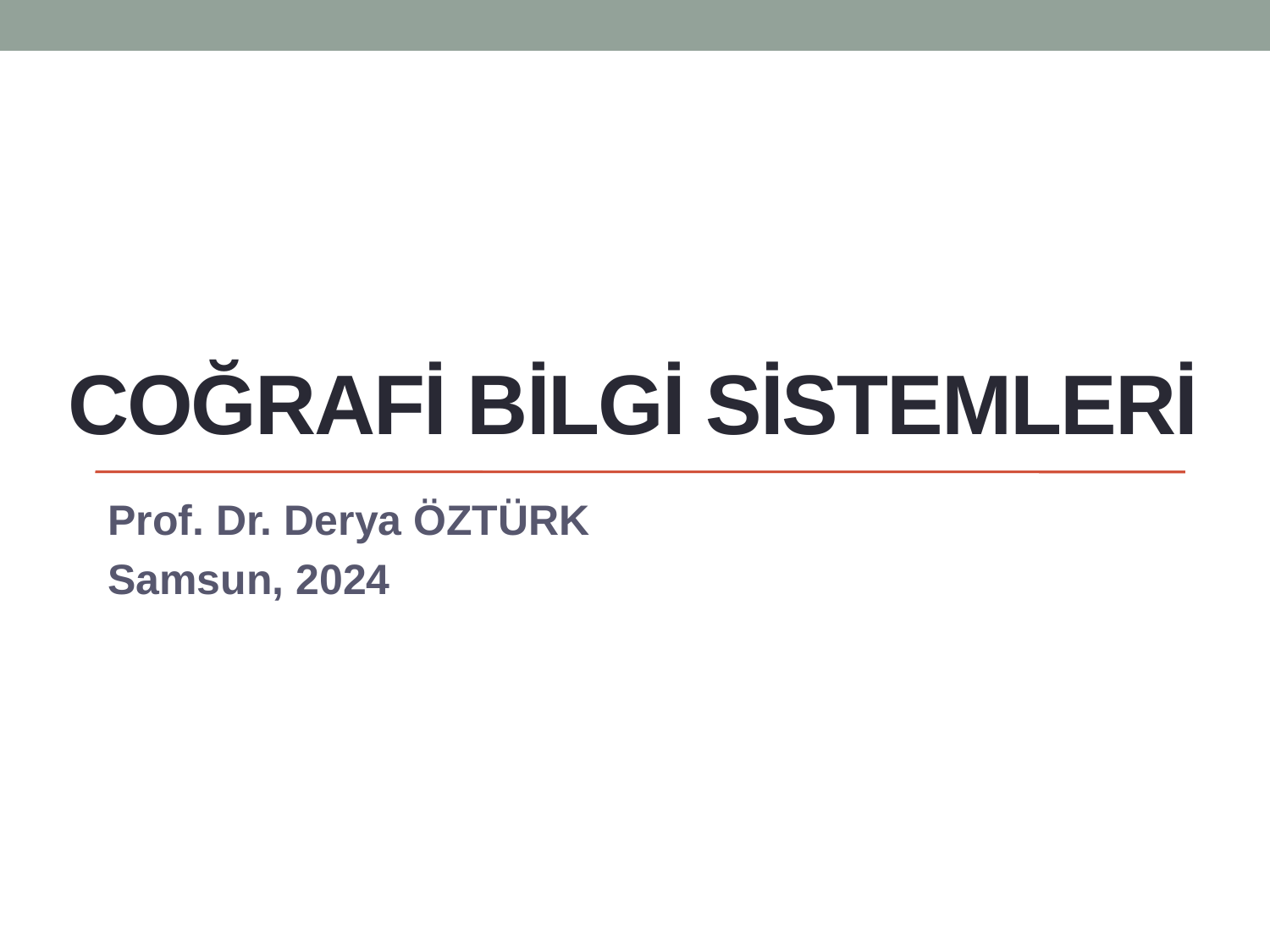

# Coğrafİ BİlGİ SİSTEMLERİ
Prof. Dr. Derya ÖZTÜRK
Samsun, 2024